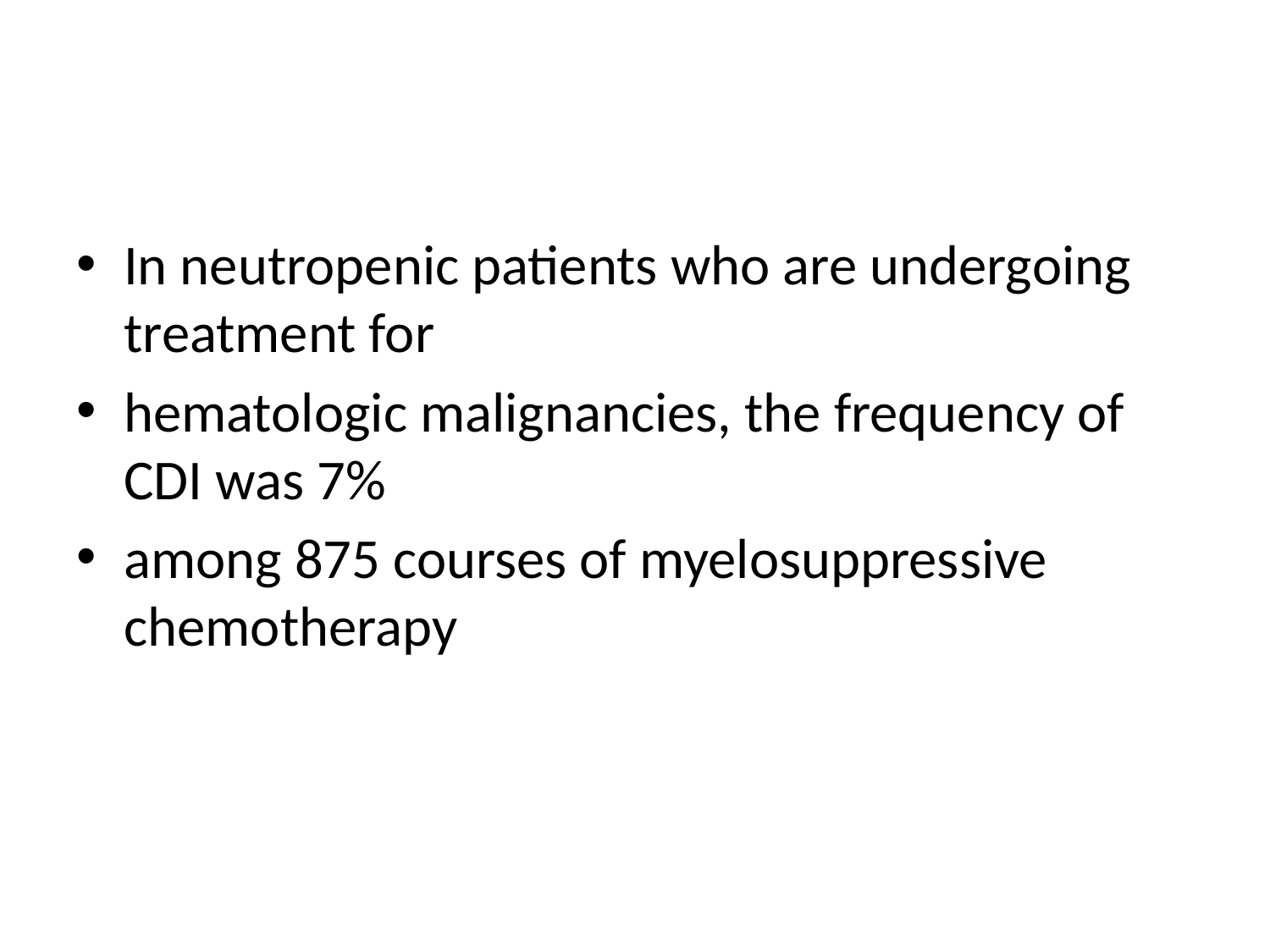

#
In neutropenic patients who are undergoing treatment for
hematologic malignancies, the frequency of CDI was 7%
among 875 courses of myelosuppressive chemotherapy